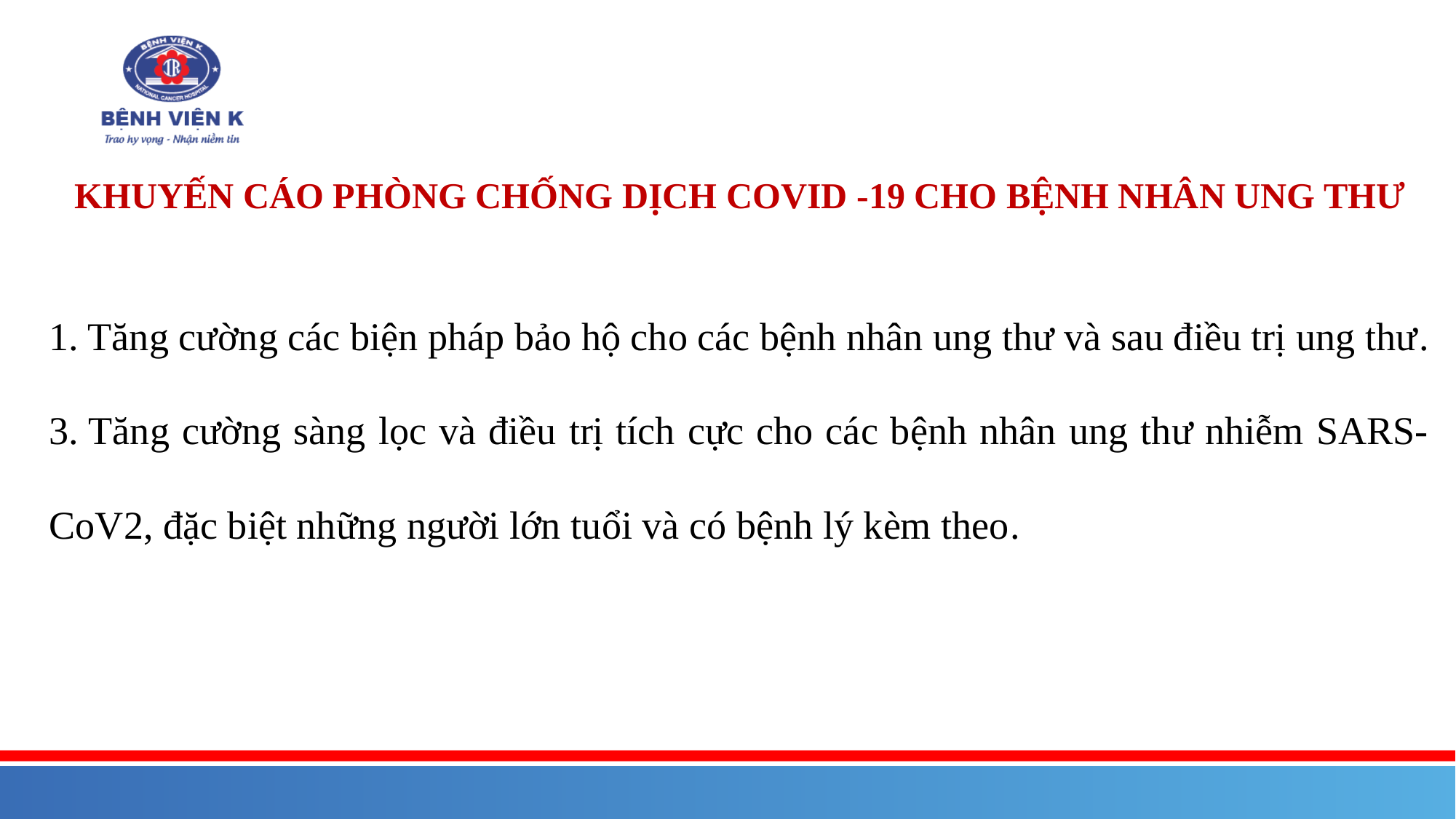

KHUYẾN CÁO PHÒNG CHỐNG DỊCH COVID -19 CHO BỆNH NHÂN UNG THƯ

1. Tăng cường các biện pháp bảo hộ cho các bệnh nhân ung thư và sau điều trị ung thư.
3. Tăng cường sàng lọc và điều trị tích cực cho các bệnh nhân ung thư nhiễm SARS-CoV2, đặc biệt những người lớn tuổi và có bệnh lý kèm theo.